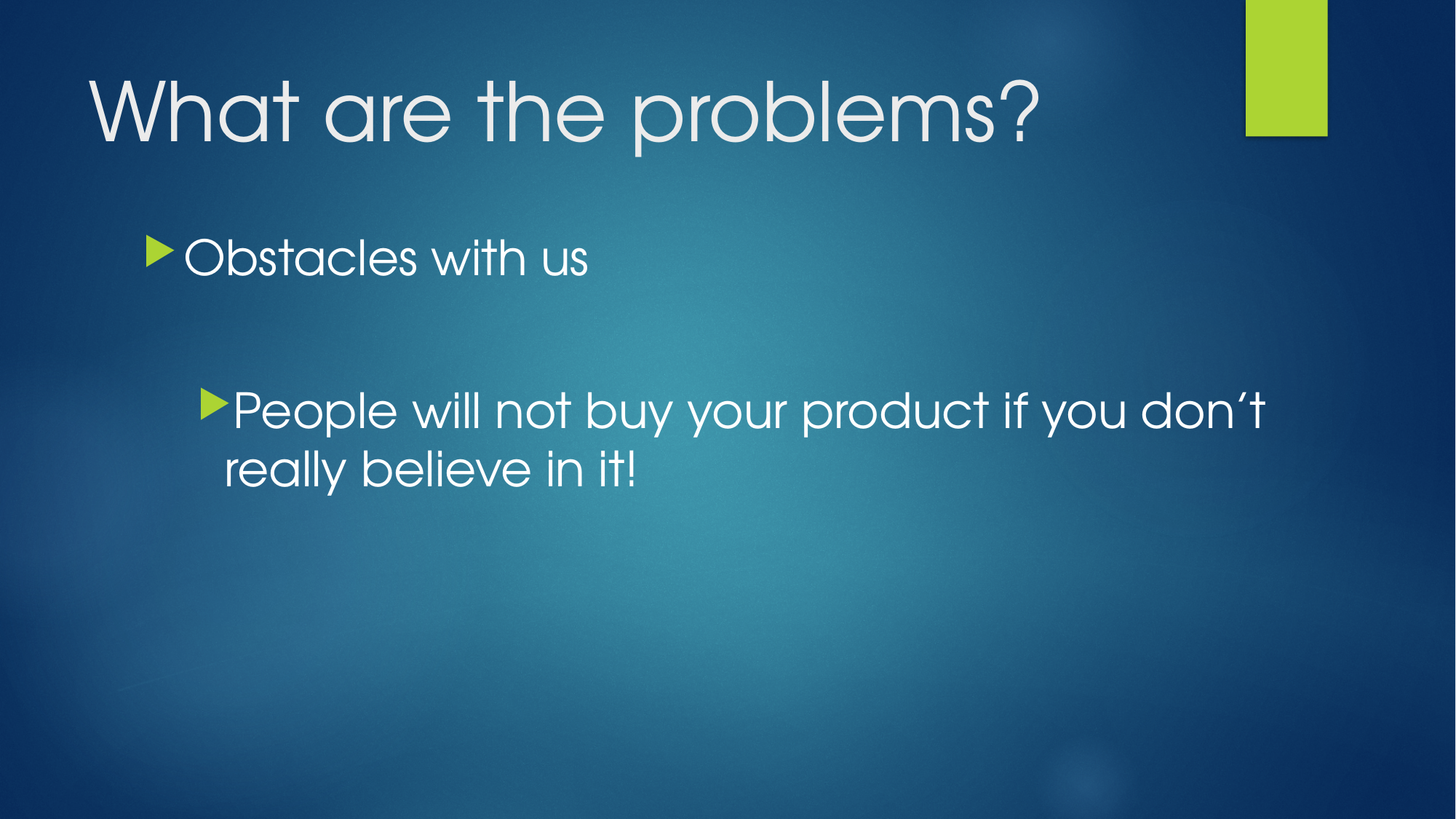

# What are the problems?
Obstacles with us

People will not buy your product if you don’t really believe in it!